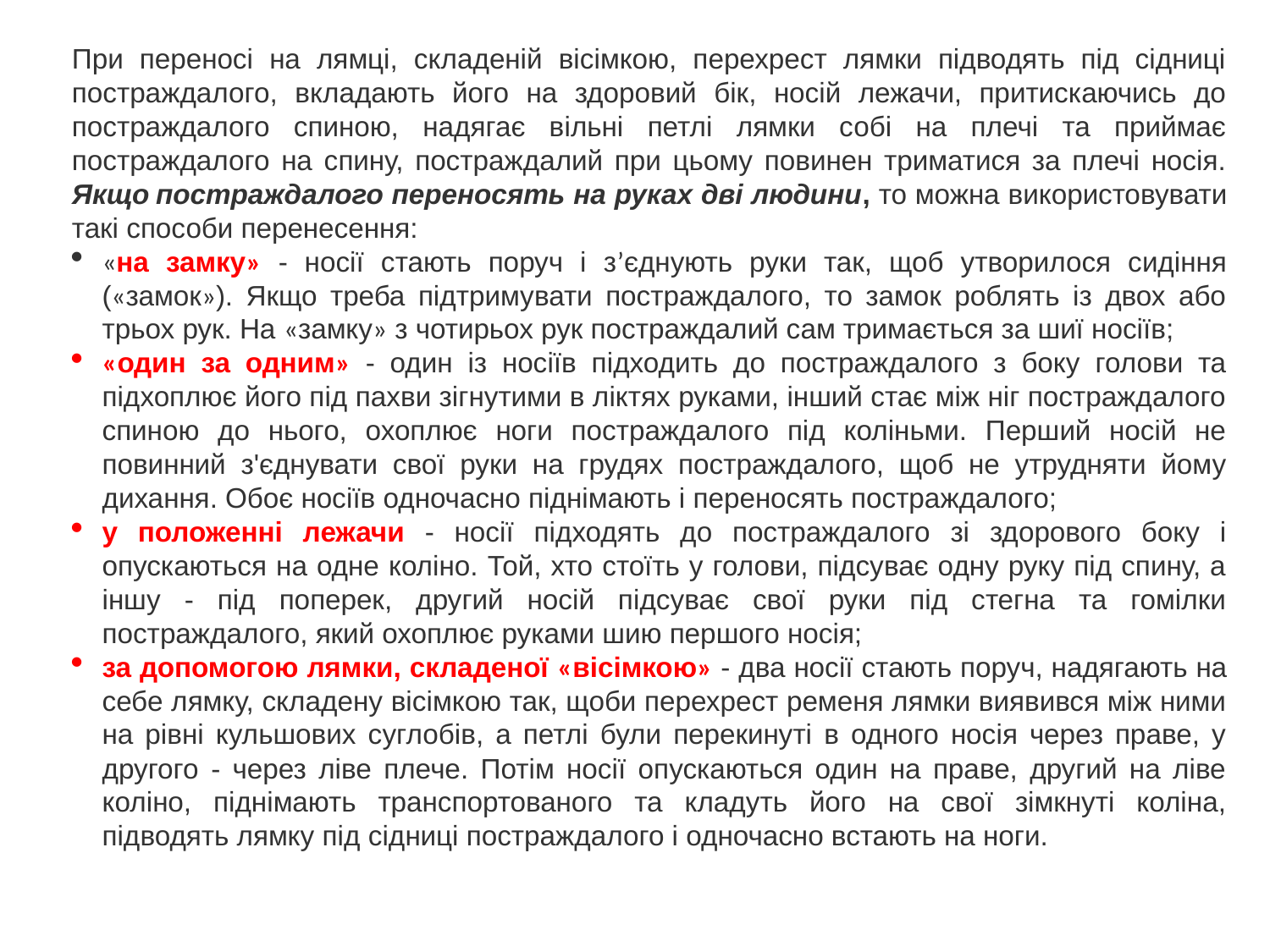

При переносі на лямці, складеній вісімкою, перехрест лямки підводять під сідниці постраждалого, вкладають його на здоровий бік, носій лежачи, притискаючись до постраждалого спиною, надягає вільні петлі лямки собі на плечі та приймає постраждалого на спину, постраждалий при цьому повинен триматися за плечі носія.
Якщо постраждалого переносять на руках дві людини, то можна використовувати такі способи перенесення:
«на замку» - носії стають поруч і з’єднують руки так, щоб утворилося сидіння («замок»). Якщо треба підтримувати постраждалого, то замок роблять із двох або трьох рук. На «замку» з чотирьох рук постраждалий сам тримається за шиї носіїв;
«один за одним» - один із носіїв підходить до постраждалого з боку голови та підхоплює його під пахви зігнутими в ліктях руками, інший стає між ніг постраждалого спиною до нього, охоплює ноги постраждалого під коліньми. Перший носій не повинний з'єднувати свої руки на грудях постраждалого, щоб не утрудняти йому дихання. Обоє носіїв одночасно піднімають і переносять постраждалого;
у положенні лежачи - носії підходять до постраждалого зі здорового боку і опускаються на одне коліно. Той, хто стоїть у голови, підсуває одну руку під спину, а іншу - під поперек, другий носій підсуває свої руки під стегна та гомілки постраждалого, який охоплює руками шию першого носія;
за допомогою лямки, складеної «вісімкою» - два носії стають поруч, надягають на себе лямку, складену вісімкою так, щоби перехрест ременя лямки виявився між ними на рівні кульшових суглобів, а петлі були перекинуті в одного носія через праве, у другого - через ліве плече. Потім носії опускаються один на праве, другий на ліве коліно, піднімають транспортованого та кладуть його на свої зімкнуті коліна, підводять лямку під сідниці постраждалого і одночасно встають на ноги.